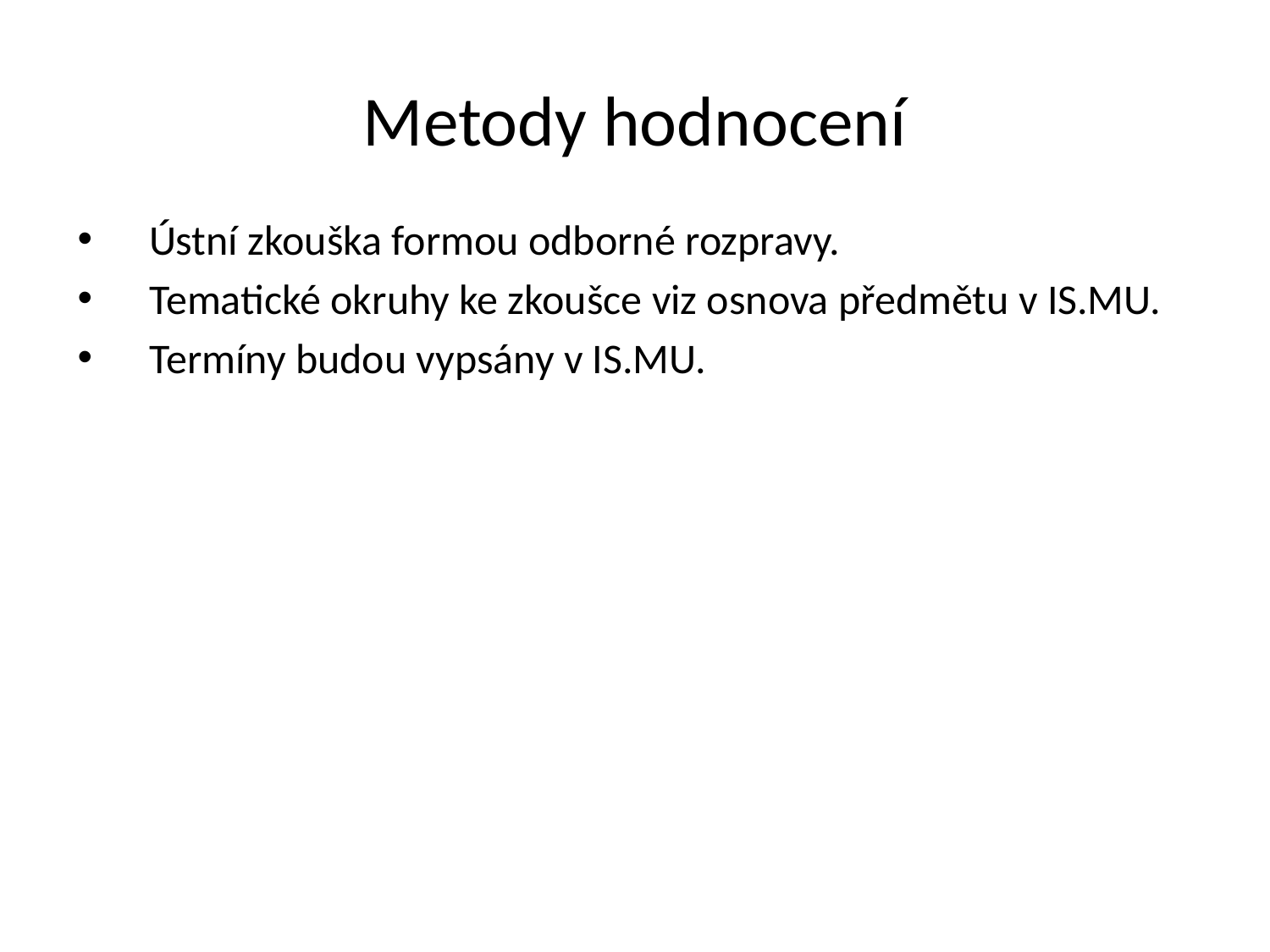

# Metody hodnocení
Ústní zkouška formou odborné rozpravy.
Tematické okruhy ke zkoušce viz osnova předmětu v IS.MU.
Termíny budou vypsány v IS.MU.